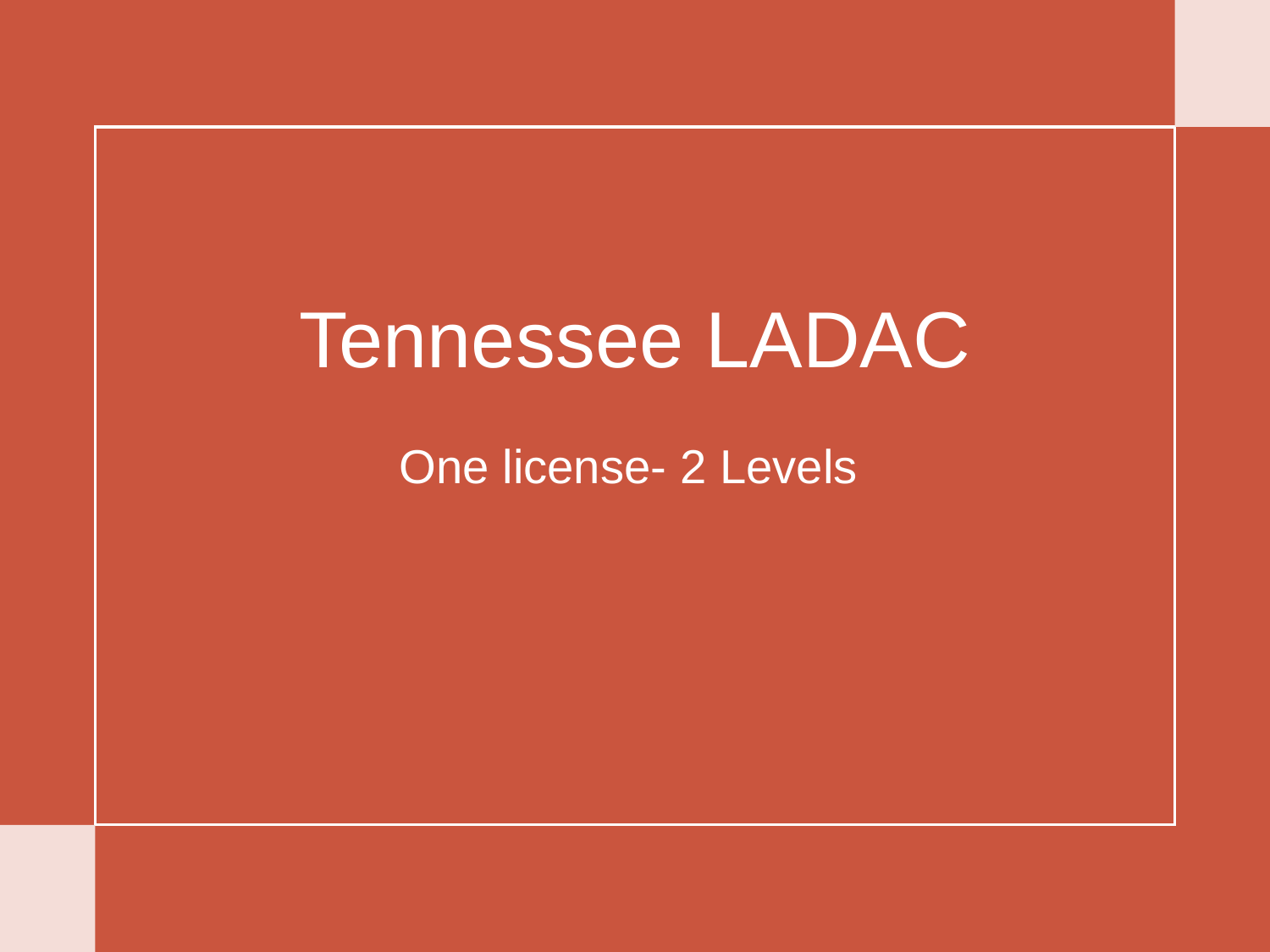

# Tennessee LADAC
One license- 2 Levels